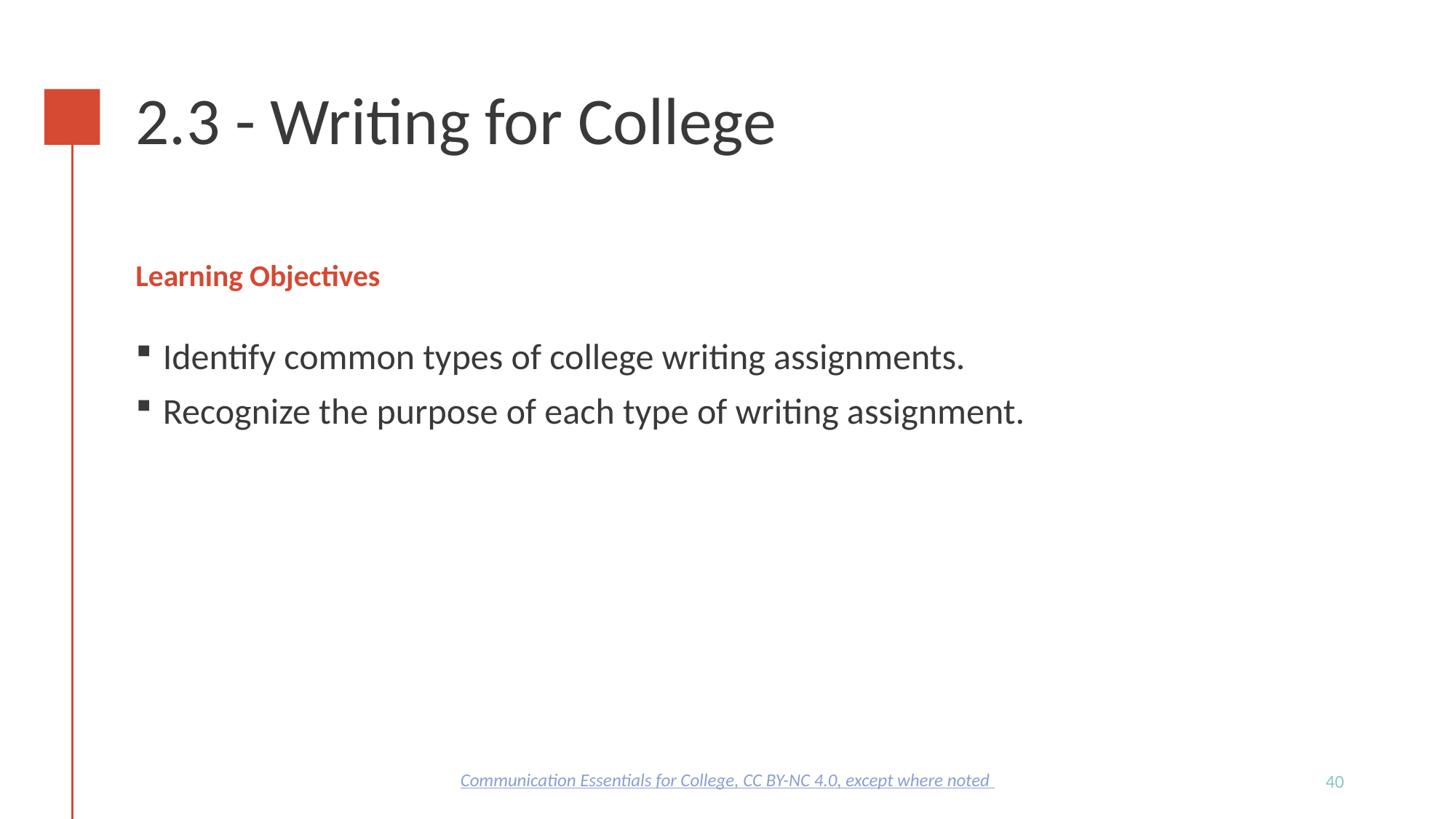

# 2.3 - Writing for College
Learning Objectives
Identify common types of college writing assignments.
Recognize the purpose of each type of writing assignment.
Communication Essentials for College, CC BY-NC 4.0, except where noted
40